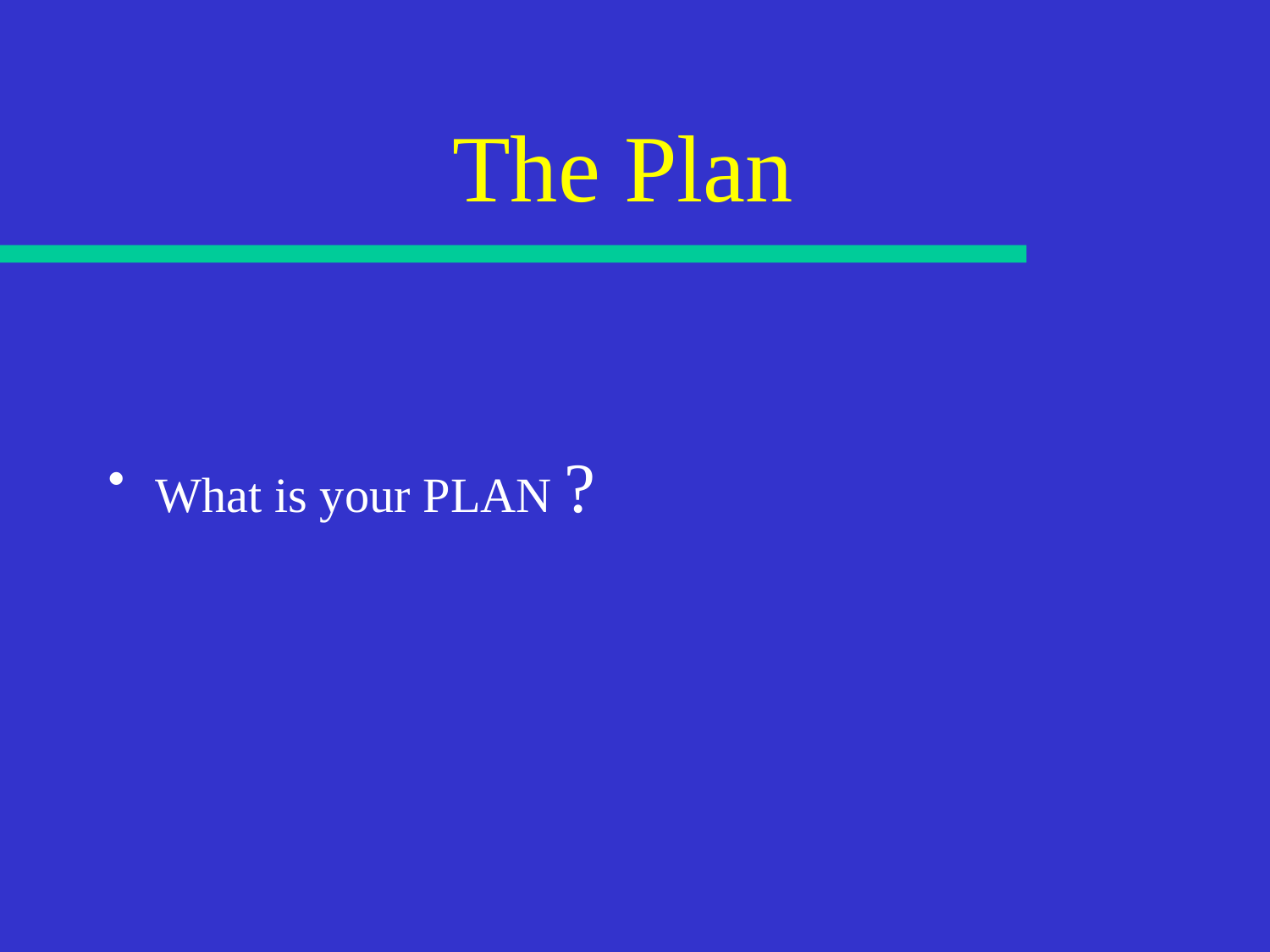

# The Plan

What is your PLAN ?